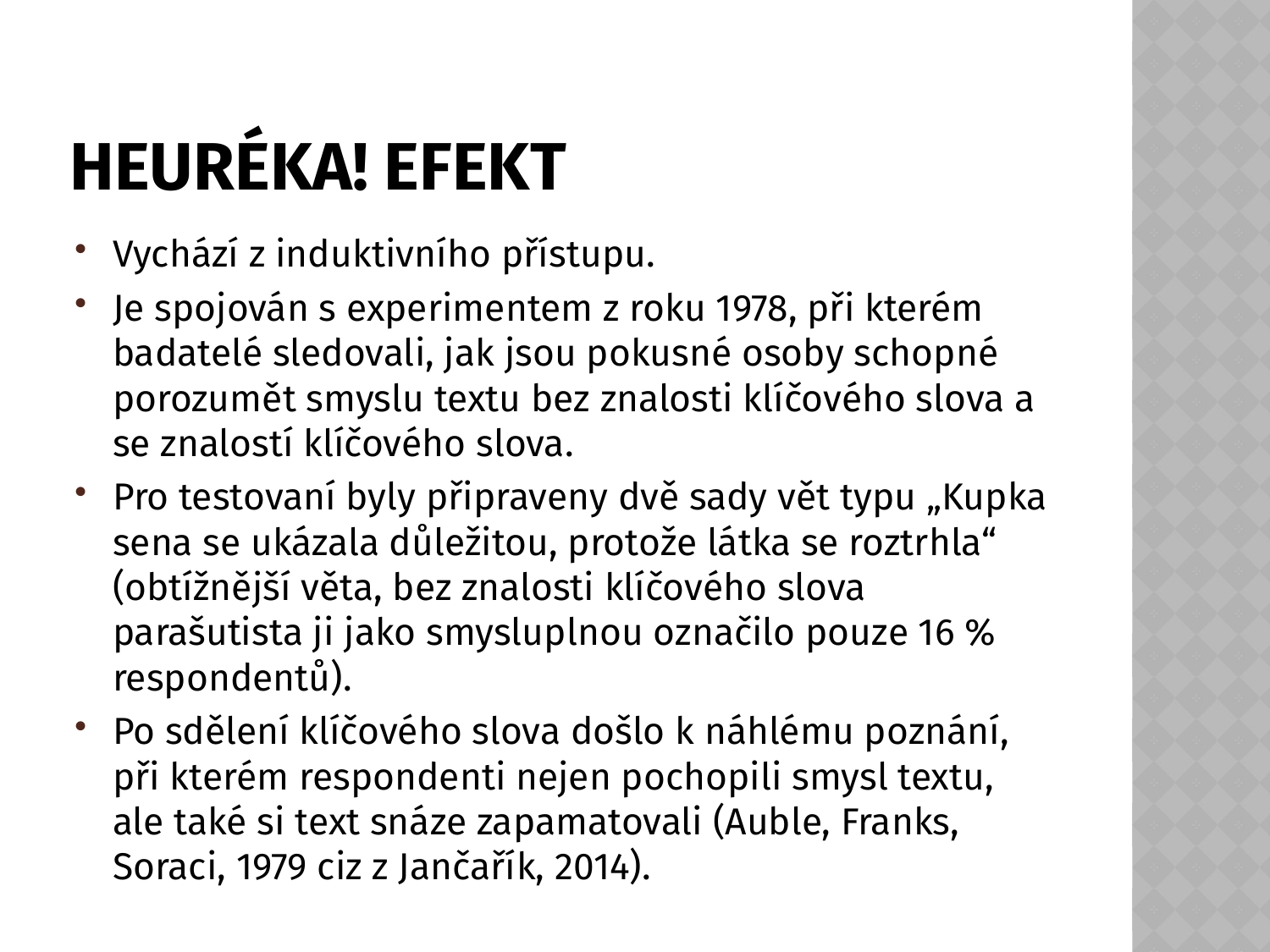

# Heuréka! efekt
Vychází z induktivního přístupu.
Je spojován s experimentem z roku 1978, při kterém badatelé sledovali, jak jsou pokusné osoby schopné porozumět smyslu textu bez znalosti klíčového slova a se znalostí klíčového slova.
Pro testovaní byly připraveny dvě sady vět typu „Kupka sena se ukázala důležitou, protože látka se roztrhla“ (obtížnější věta, bez znalosti klíčového slova parašutista ji jako smysluplnou označilo pouze 16 % respondentů).
Po sdělení klíčového slova došlo k náhlému poznání, při kterém respondenti nejen pochopili smysl textu, ale také si text snáze zapamatovali (Auble, Franks, Soraci, 1979 ciz z Jančařík, 2014).